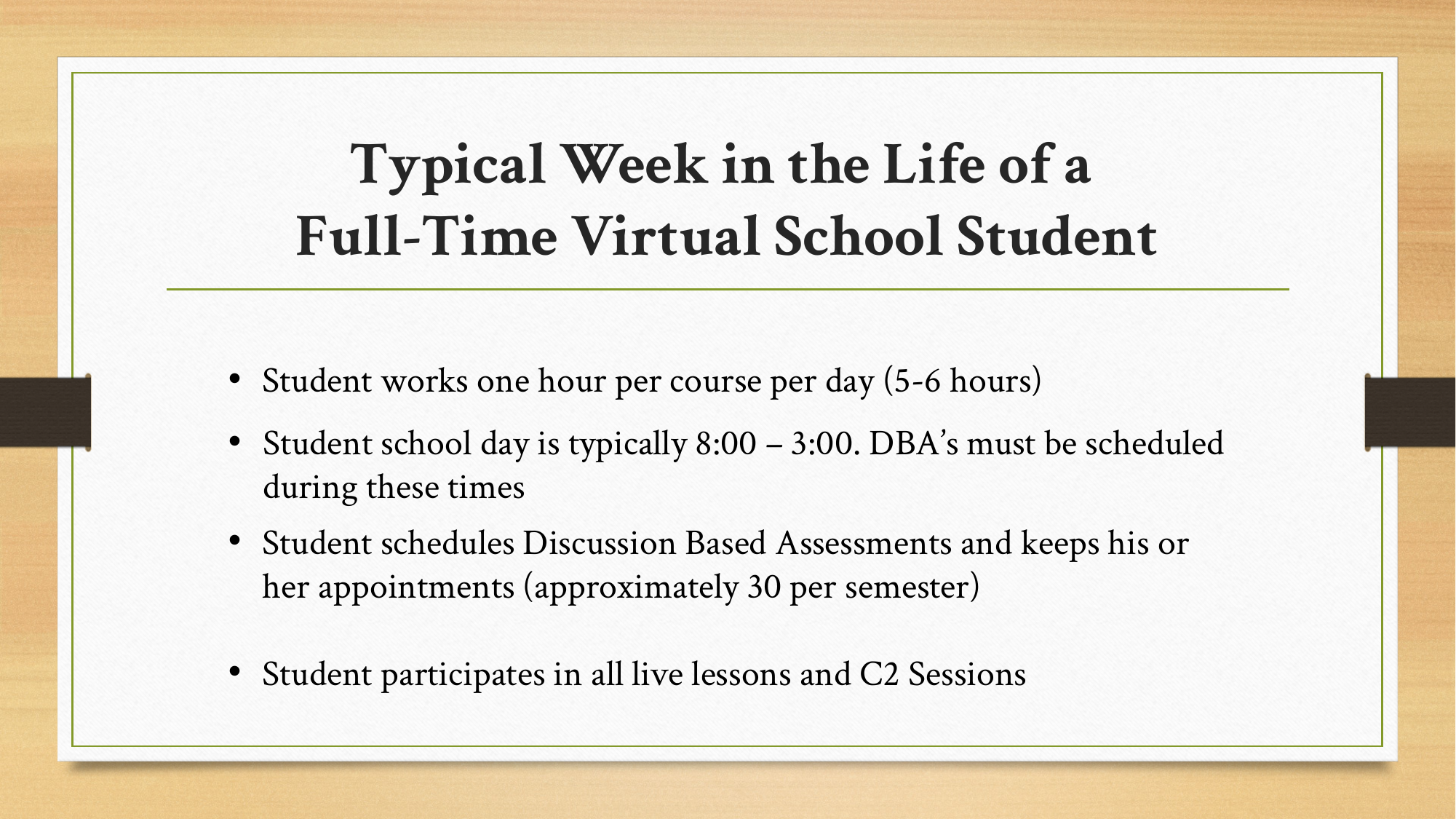

# Typical Week in the Life of a Full-Time Virtual School Student
Student works one hour per course per day (5-6 hours)
Student school day is typically 8:00 – 3:00. DBA’s must be scheduled during these times
Student schedules Discussion Based Assessments and keeps his or her appointments (approximately 30 per semester)

Student participates in all live lessons and C2 Sessions